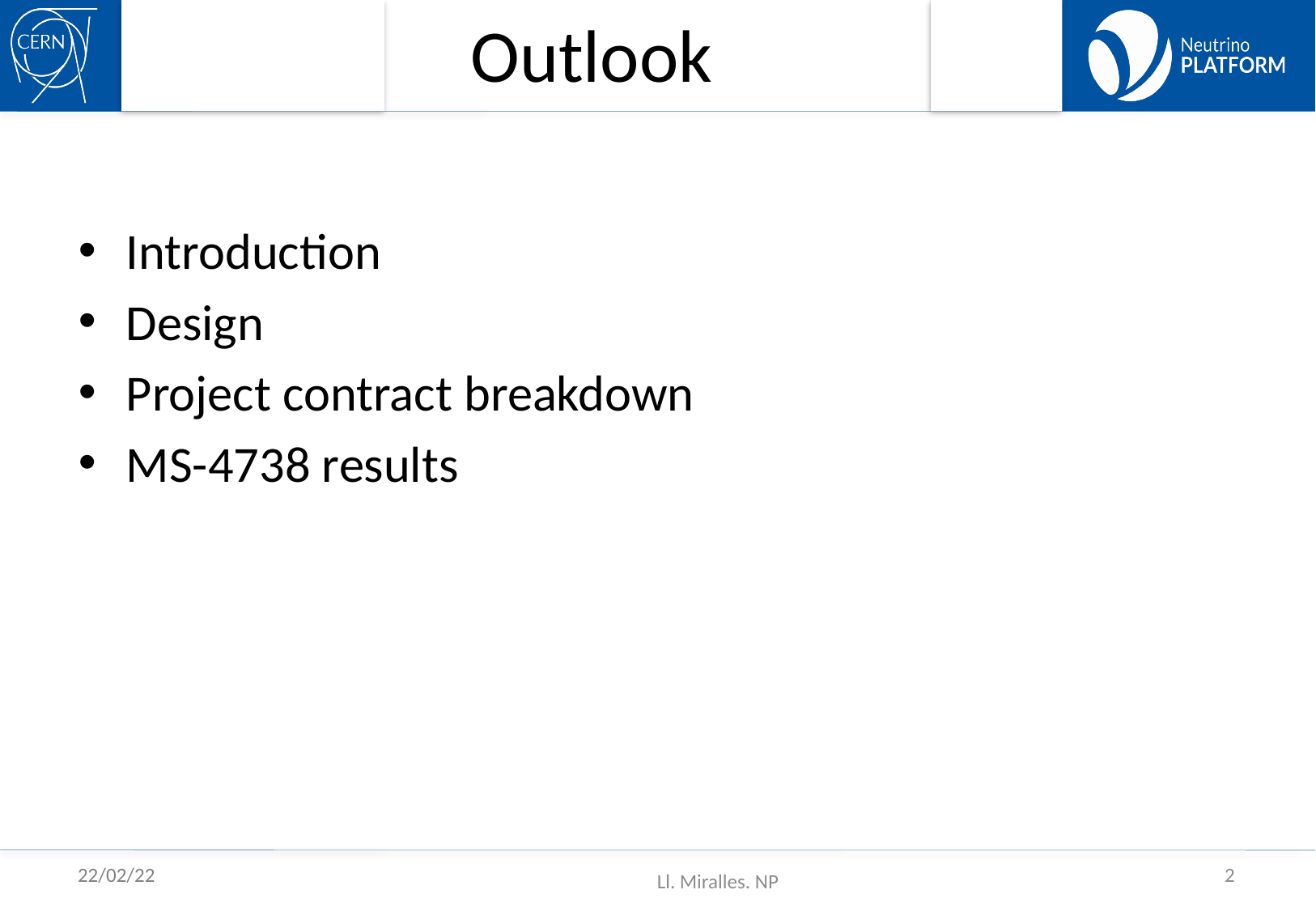

# Outlook
Introduction
Design
Project contract breakdown
MS-4738 results

2
22/02/22
Ll. Miralles. NP